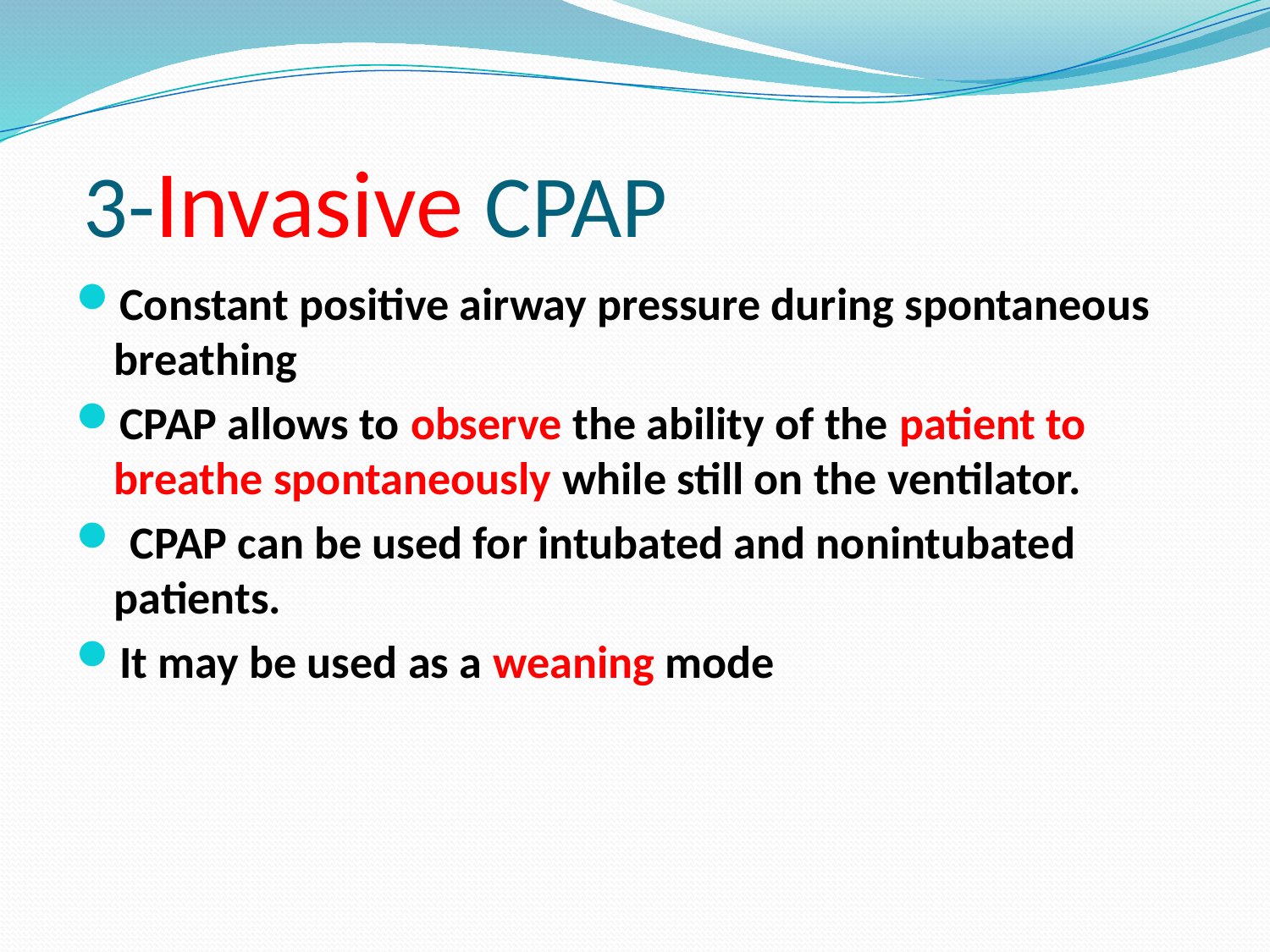

# 3-Invasive CPAP
Constant positive airway pressure during spontaneous breathing
CPAP allows to observe the ability of the patient to breathe spontaneously while still on the ventilator.
 CPAP can be used for intubated and nonintubated patients.
It may be used as a weaning mode